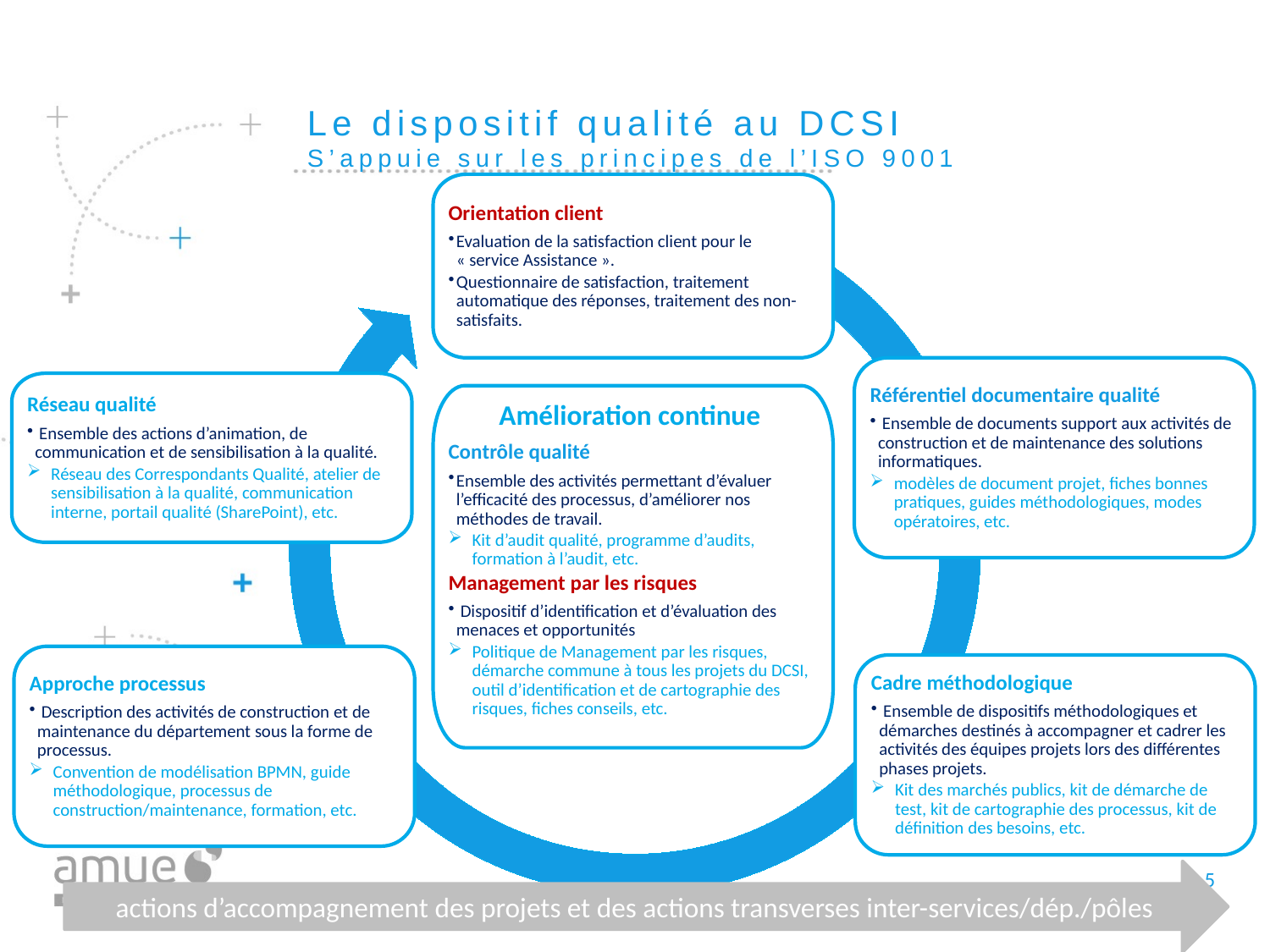

# Le dispositif qualité au DCSI S’appuie sur les principes de l’ISO 9001
Orientation client
Evaluation de la satisfaction client pour le « service Assistance ».
Questionnaire de satisfaction, traitement automatique des réponses, traitement des non-satisfaits.

Référentiel documentaire qualité
 Ensemble de documents support aux activités de construction et de maintenance des solutions informatiques.
modèles de document projet, fiches bonnes pratiques, guides méthodologiques, modes opératoires, etc.
Réseau qualité
 Ensemble des actions d’animation, de communication et de sensibilisation à la qualité.
Réseau des Correspondants Qualité, atelier de sensibilisation à la qualité, communication interne, portail qualité (SharePoint), etc.
Amélioration continue
Contrôle qualité
Ensemble des activités permettant d’évaluer l’efficacité des processus, d’améliorer nos méthodes de travail.
Kit d’audit qualité, programme d’audits, formation à l’audit, etc.
Management par les risques
 Dispositif d’identification et d’évaluation des menaces et opportunités
Politique de Management par les risques, démarche commune à tous les projets du DCSI, outil d’identification et de cartographie des risques, fiches conseils, etc.

Approche processus
 Description des activités de construction et de maintenance du département sous la forme de processus.
Convention de modélisation BPMN, guide méthodologique, processus de construction/maintenance, formation, etc.
Cadre méthodologique
 Ensemble de dispositifs méthodologiques et démarches destinés à accompagner et cadrer les activités des équipes projets lors des différentes phases projets.
Kit des marchés publics, kit de démarche de test, kit de cartographie des processus, kit de définition des besoins, etc.
5
actions d’accompagnement des projets et des actions transverses inter-services/dép./pôles